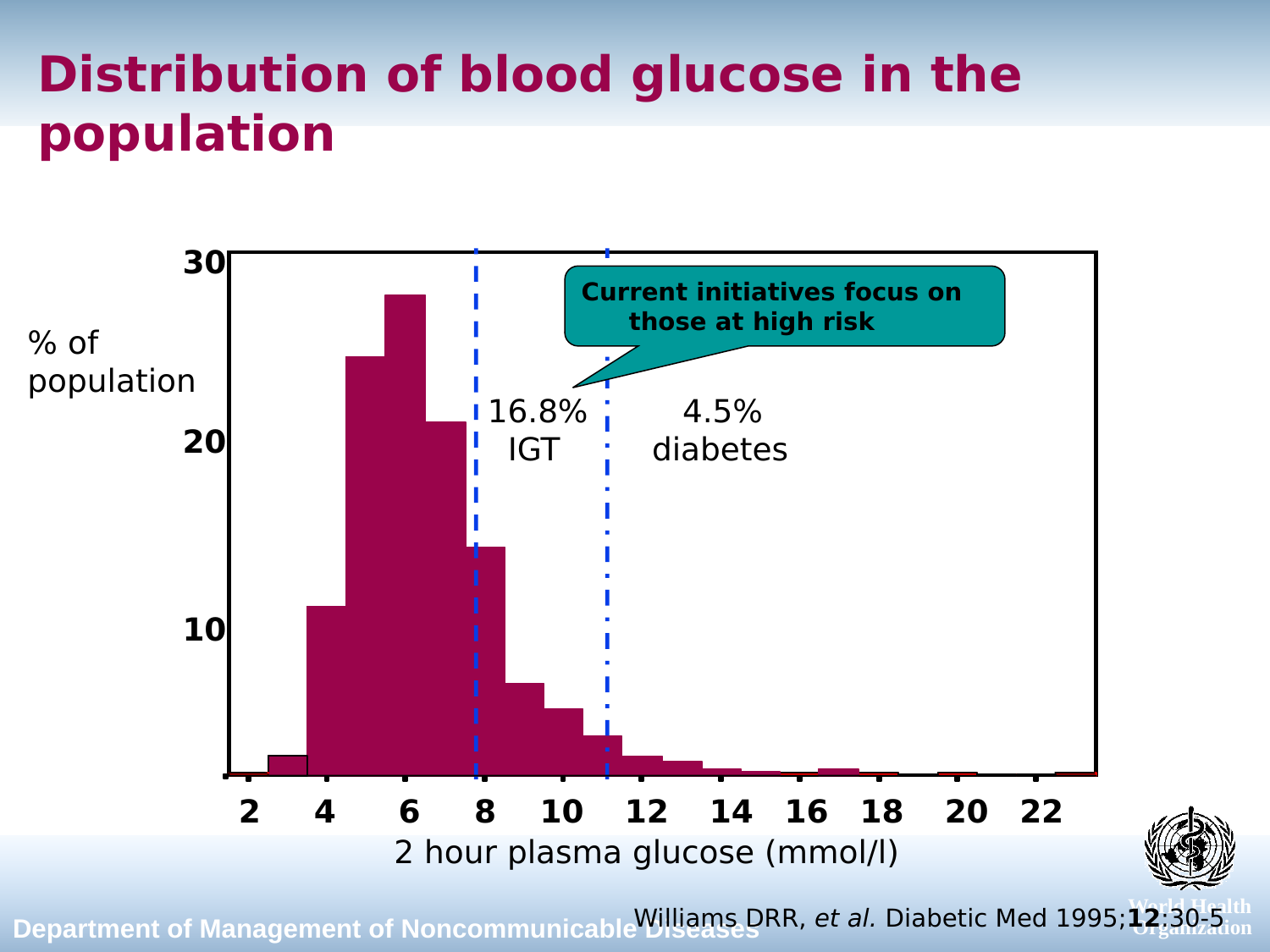

Distribution of blood glucose in the population
30
20
10

Current initiatives focus on those at high risk

% of
population

16.8%
  IGT
   4.5%
diabetes

2
4
6
8
10
12
14
16
18
20
22

2 hour plasma glucose (mmol/l)
Williams DRR, et al. Diabetic Med 1995;12:30-5